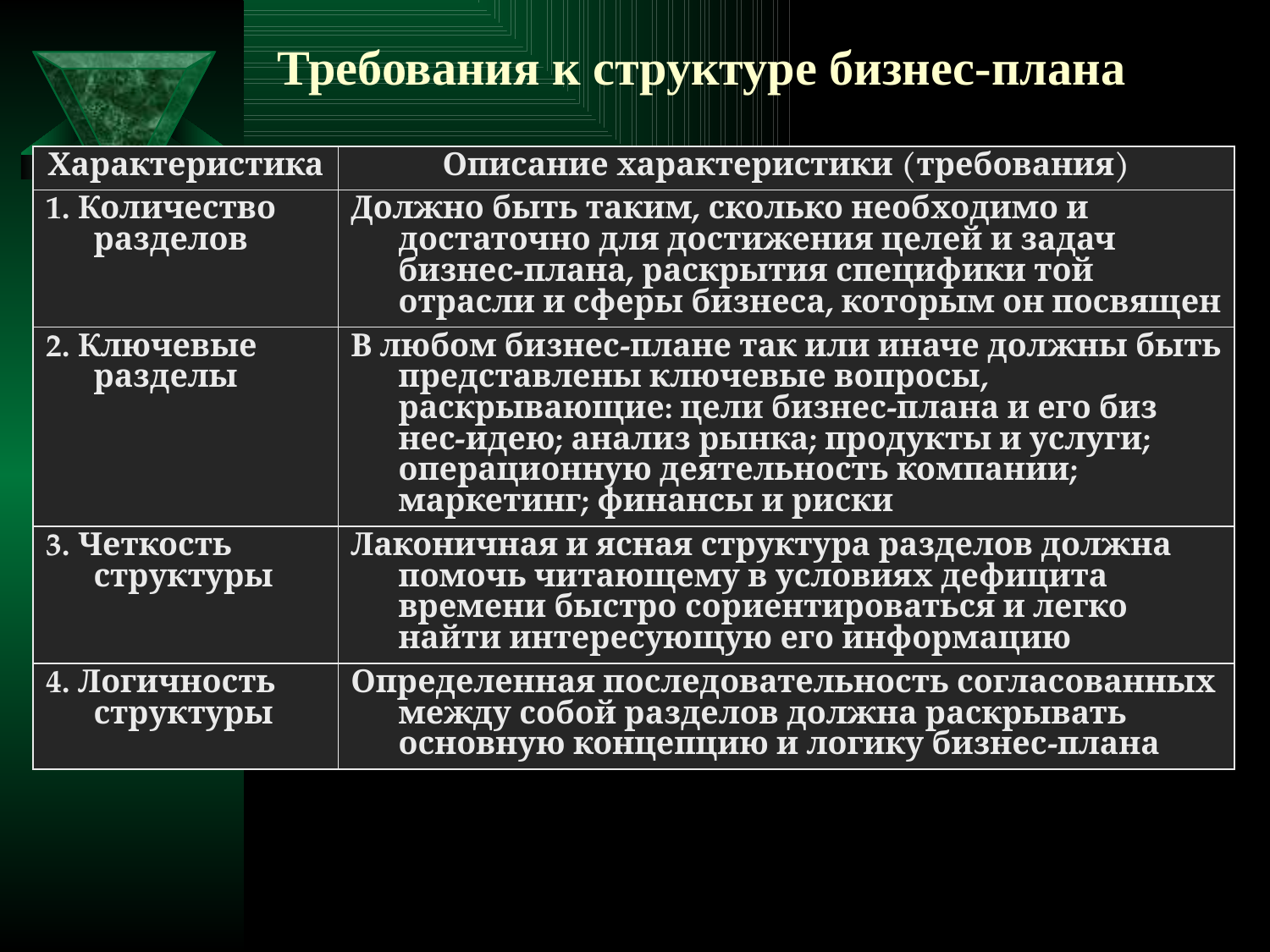

# Требования к структуре бизнес-плана
| Характеристика | Описание характеристики (требования) |
| --- | --- |
| 1. Количество разделов | Должно быть таким, сколько необходимо и достаточно для достижения целей и задач бизнес-плана, раскрытия специфики той отрасли и сферы бизнеса, которым он посвящен |
| 2. Ключевые разделы | В любом бизнес-плане так или иначе должны быть представлены ключевые вопросы, раскрывающие: цели бизнес-плана и его биз­нес-идею; анализ рынка; продукты и услуги; операционную дея­тельность компании; маркетинг; финансы и риски |
| 3. Четкость структуры | Лаконичная и ясная структура разделов должна помочь читающе­му в условиях дефицита времени быстро сориентироваться и легко найти интересующую его информацию |
| 4. Логичность структуры | Определенная последовательность согласованных между собой раз­делов должна раскрывать основную концепцию и логику бизнес-плана |